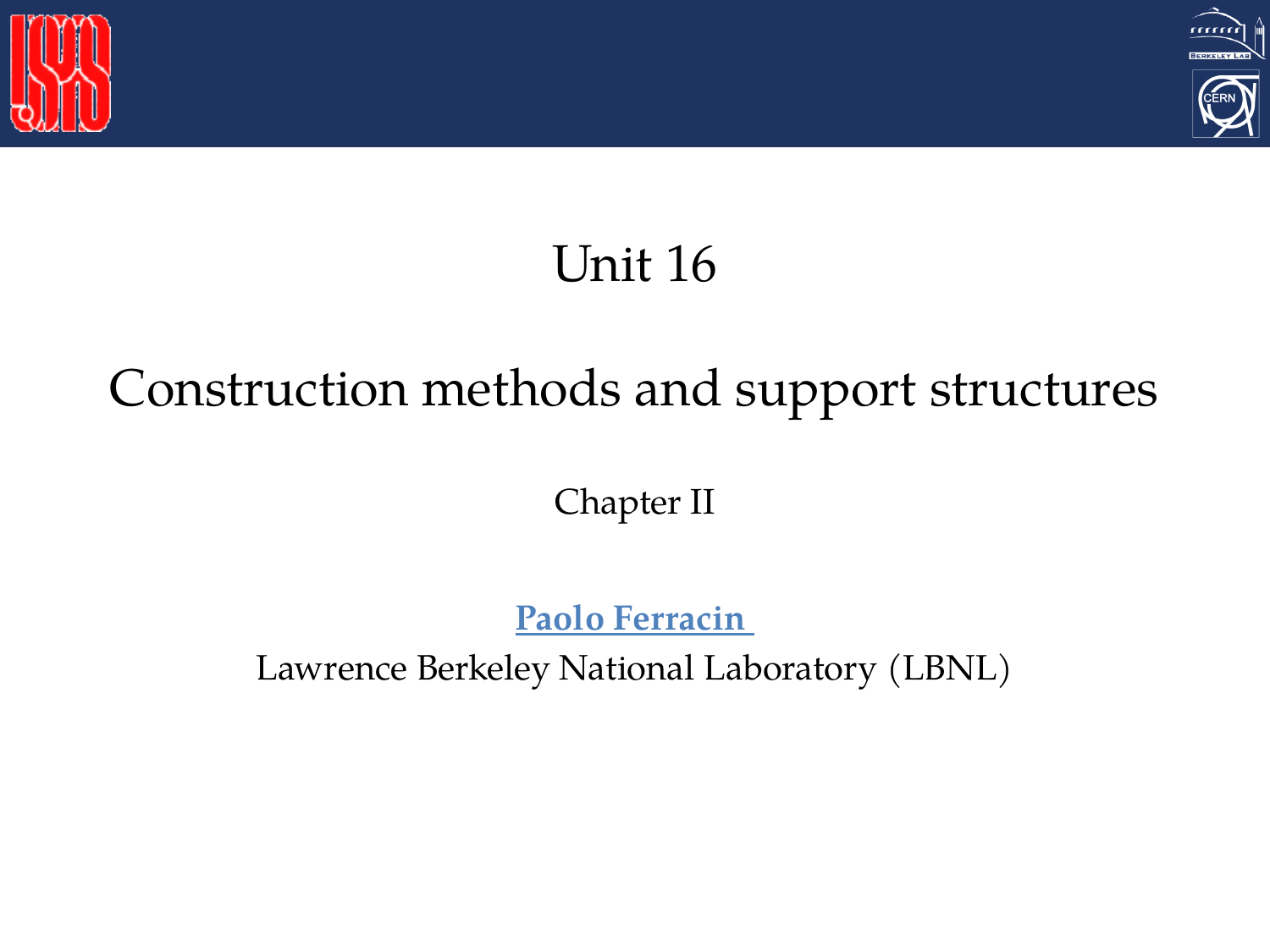

# Unit 16 Construction methods and support structures Chapter II

Paolo Ferracin
Lawrence Berkeley National Laboratory (LBNL)